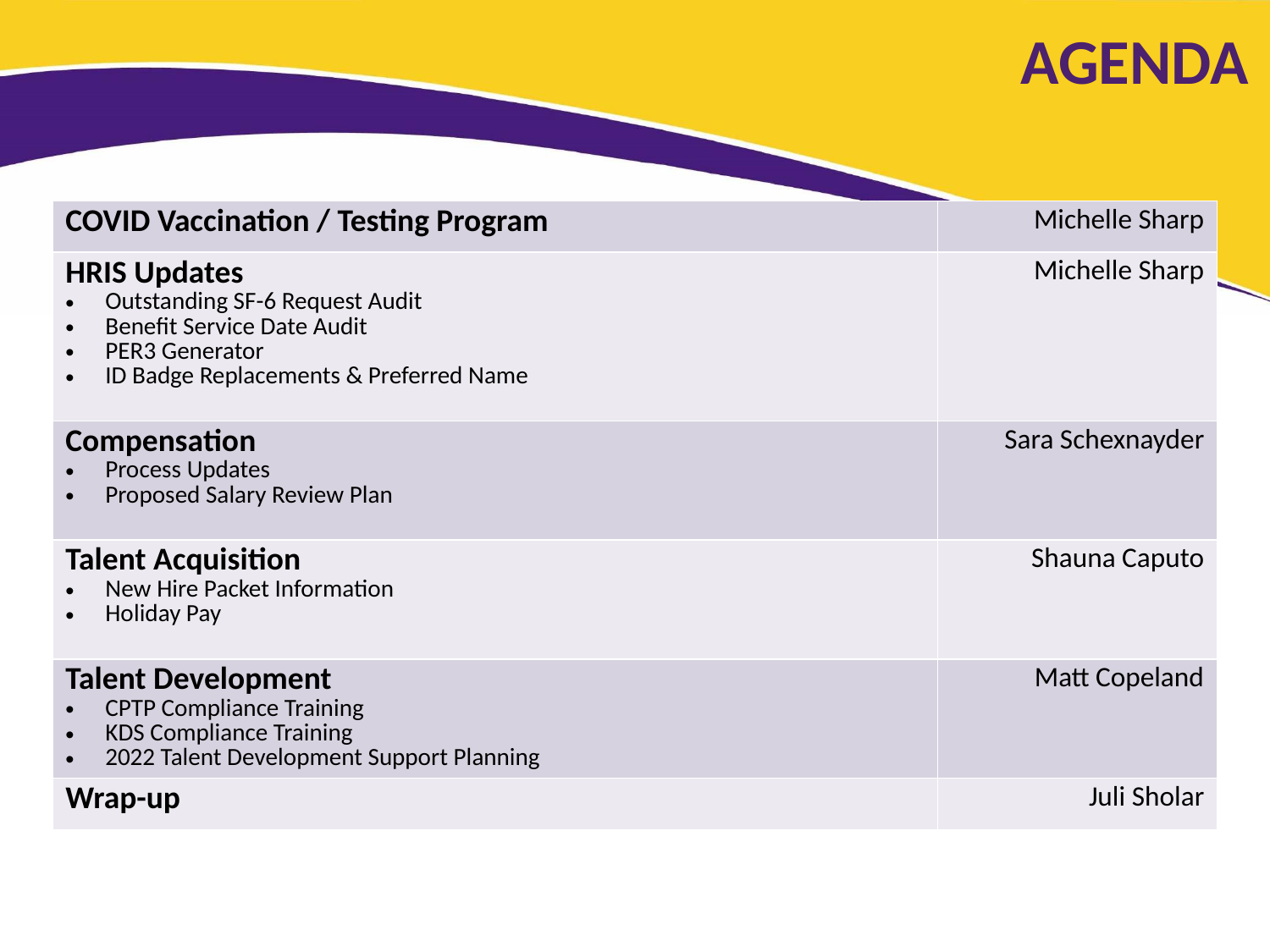

# AGENDA
| COVID Vaccination / Testing Program | Michelle Sharp |
| --- | --- |
| HRIS Updates Outstanding SF-6 Request Audit Benefit Service Date Audit PER3 Generator ID Badge Replacements & Preferred Name | Michelle Sharp |
| Compensation Process Updates Proposed Salary Review Plan | Sara Schexnayder |
| Talent Acquisition New Hire Packet Information Holiday Pay | Shauna Caputo |
| Talent Development CPTP Compliance Training KDS Compliance Training 2022 Talent Development Support Planning | Matt Copeland |
| Wrap-up | Juli Sholar |